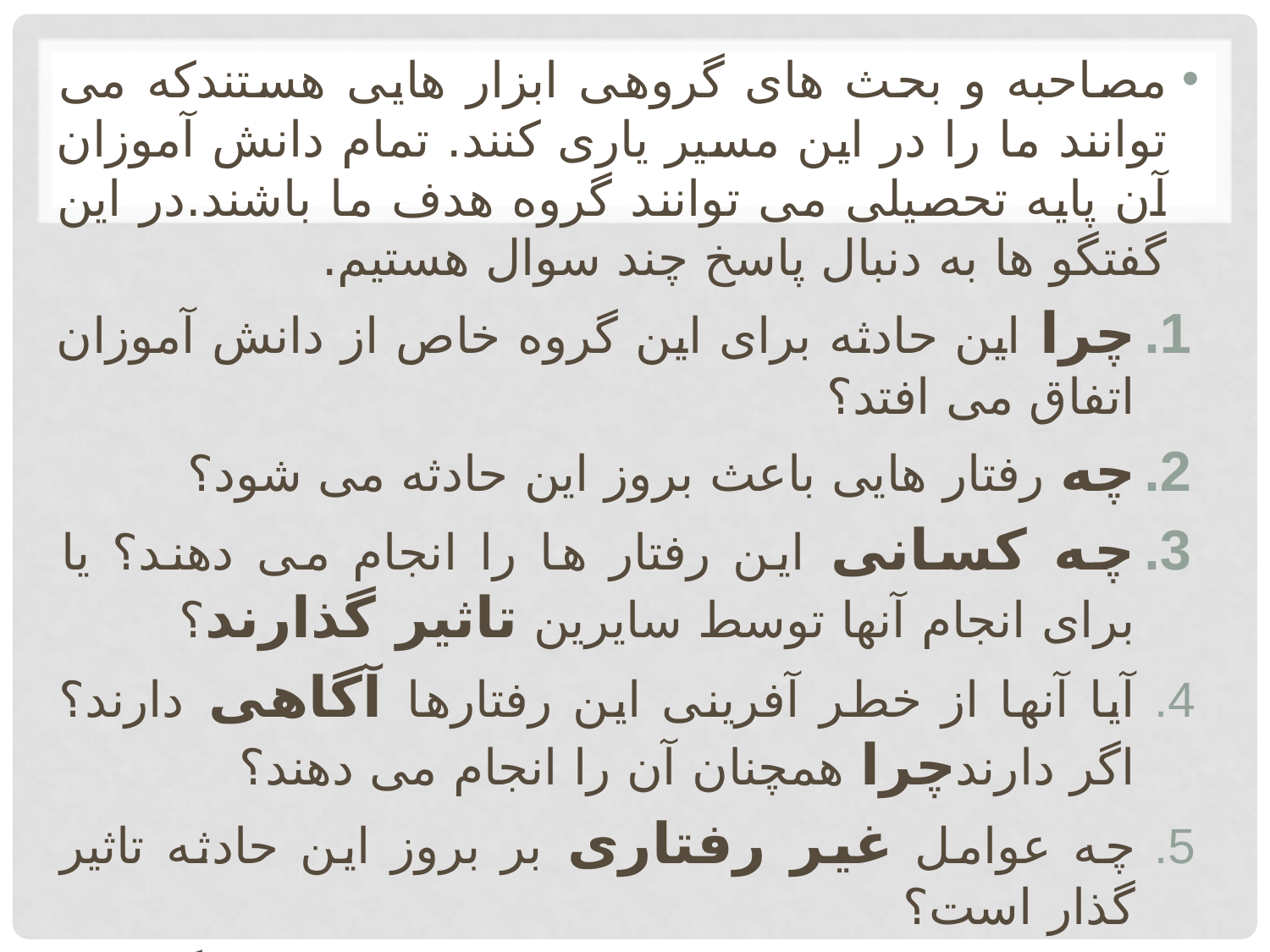

مصاحبه و بحث های گروهی ابزار هایی هستندکه می توانند ما را در این مسیر یاری کنند. تمام دانش آموزان آن پایه تحصیلی می توانند گروه هدف ما باشند.در این گفتگو ها به دنبال پاسخ چند سوال هستیم.
چرا این حادثه برای این گروه خاص از دانش آموزان اتفاق می افتد؟
چه رفتار هایی باعث بروز این حادثه می شود؟
چه کسانی این رفتار ها را انجام می دهند؟ یا برای انجام آنها توسط سایرین تاثیر گذارند؟
آیا آنها از خطر آفرینی این رفتارها آگاهی دارند؟ اگر دارندچرا همچنان آن را انجام می دهند؟
چه عوامل غیر رفتاری بر بروز این حادثه تاثیر گذار است؟
چه طور می توان از بروز این حادثه جلوگیری کرد؟